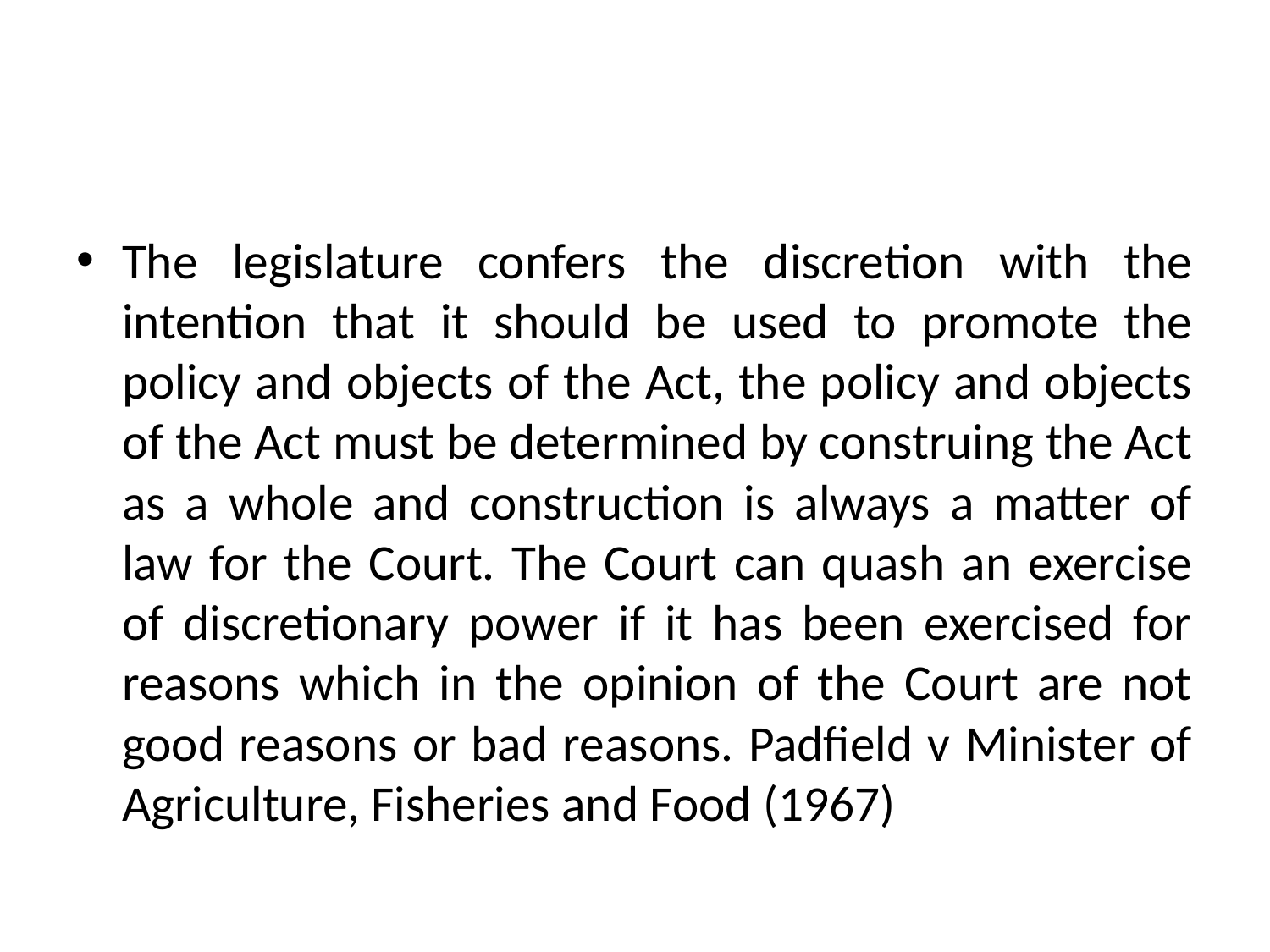

#
The legislature confers the discretion with the intention that it should be used to promote the policy and objects of the Act, the policy and objects of the Act must be determined by construing the Act as a whole and construction is always a matter of law for the Court. The Court can quash an exercise of discretionary power if it has been exercised for reasons which in the opinion of the Court are not good reasons or bad reasons. Padfield v Minister of Agriculture, Fisheries and Food (1967)